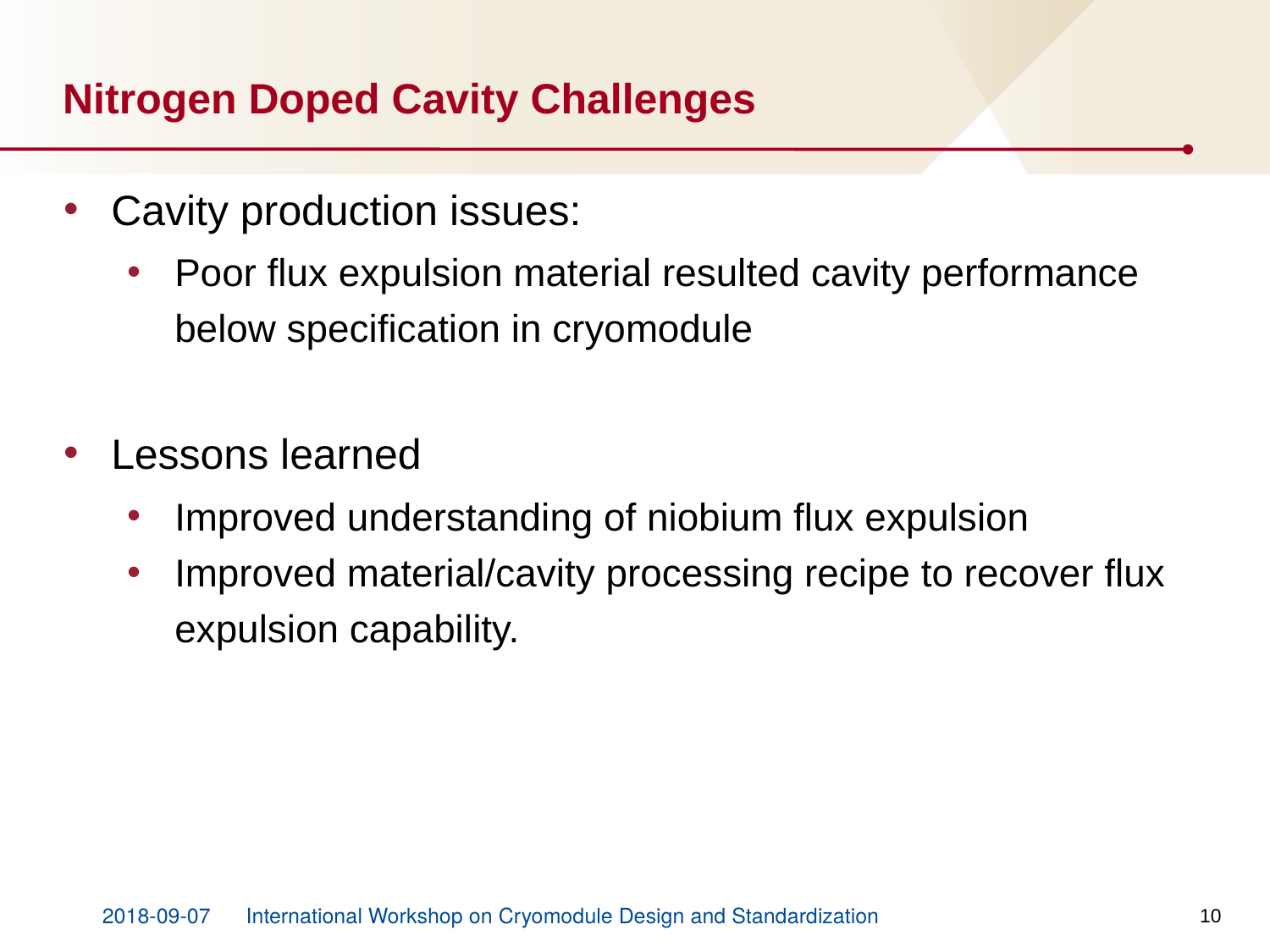

# Nitrogen Doped Cavity Challenges
Cavity production issues:
Poor flux expulsion material resulted cavity performance below specification in cryomodule

Lessons learned
Improved understanding of niobium flux expulsion
Improved material/cavity processing recipe to recover flux expulsion capability.
10
2018-09-07
International Workshop on Cryomodule Design and Standardization